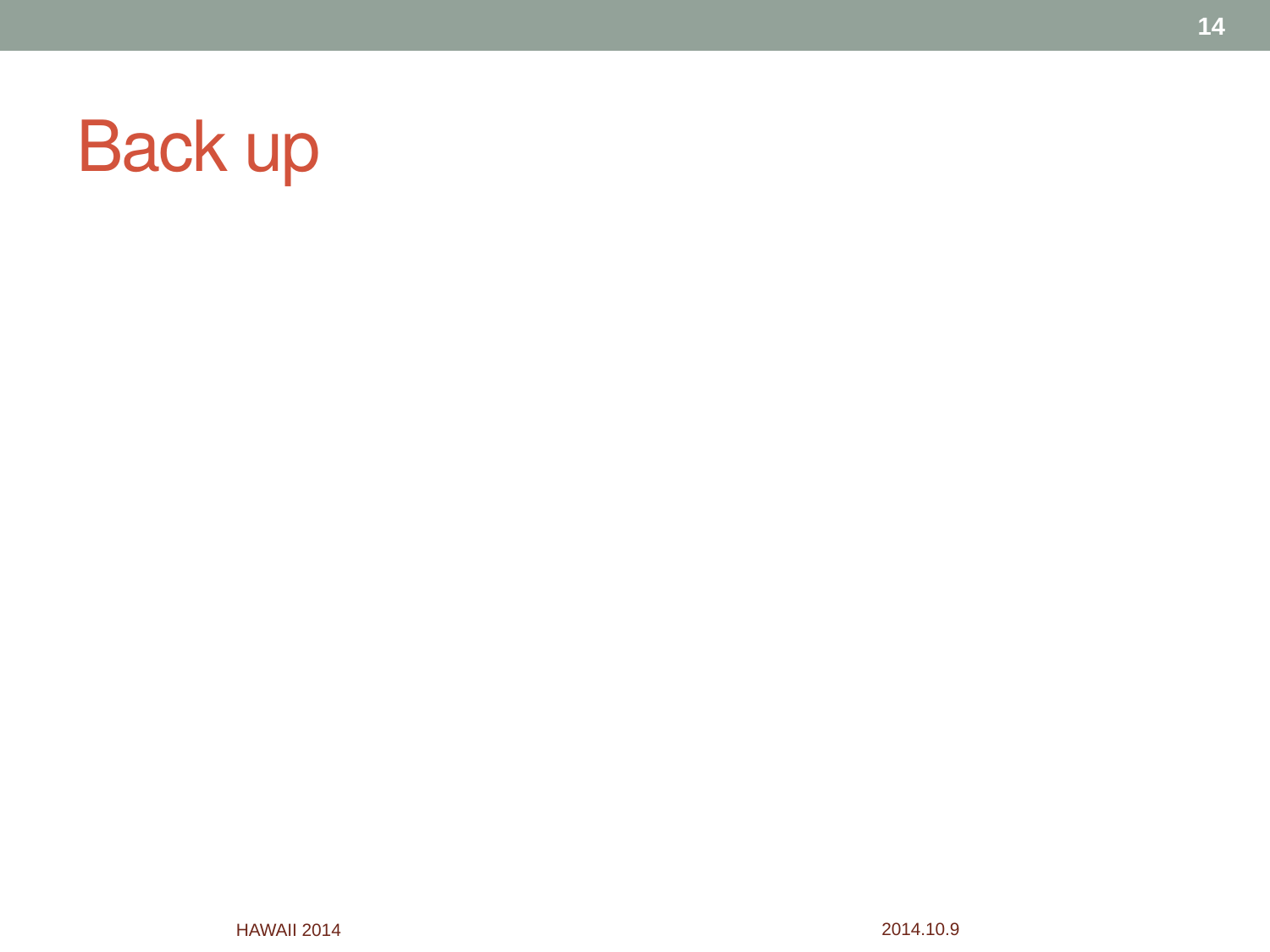

14
# Back up
2014.10.9
HAWAII 2014